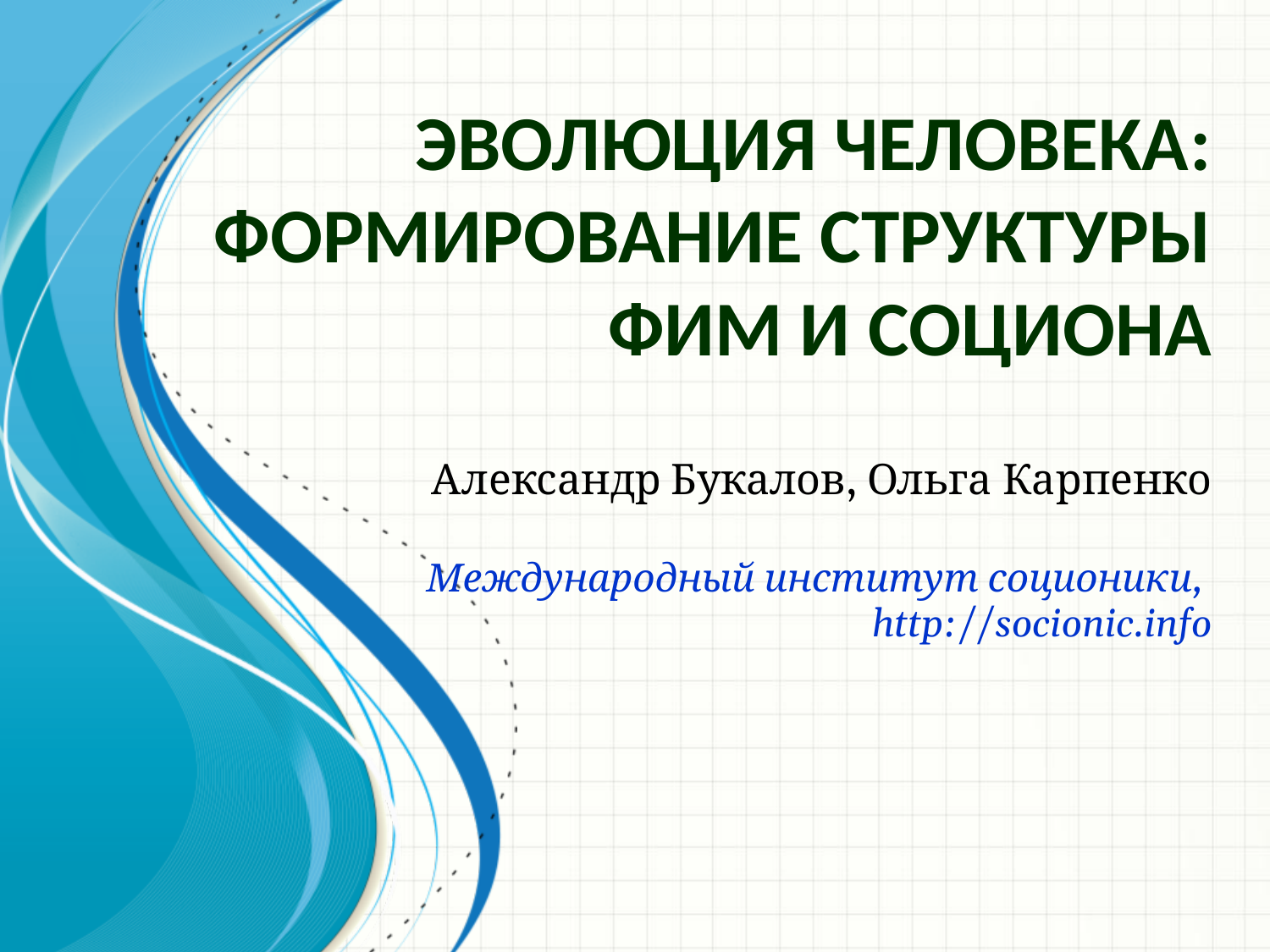

# Эволюция человека: формирование структуры ФИМ и социона
Александр Букалов, Ольга Карпенко
Международный институт соционики,
http://socionic.info